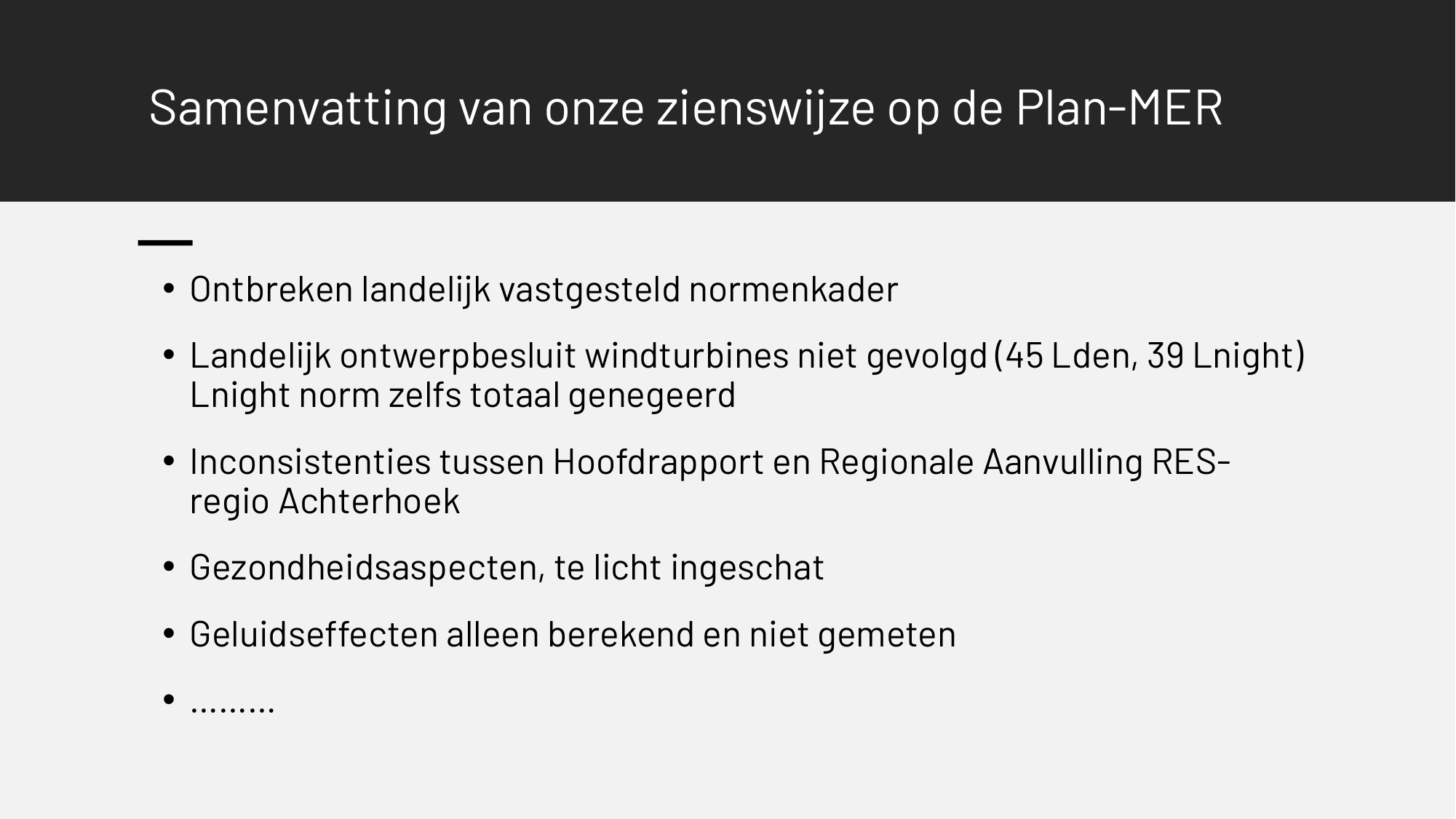

Samenvatting van onze zienswijze op de Plan-MER

Ontbreken landelijk vastgesteld normenkader
Landelijk ontwerpbesluit windturbines niet gevolgd (45 Lden, 39 Lnight) Lnight norm zelfs totaal genegeerd
Inconsistenties tussen Hoofdrapport en Regionale Aanvulling RES-regio Achterhoek
Gezondheidsaspecten, te licht ingeschat
Geluidseffecten alleen berekend en niet gemeten
………